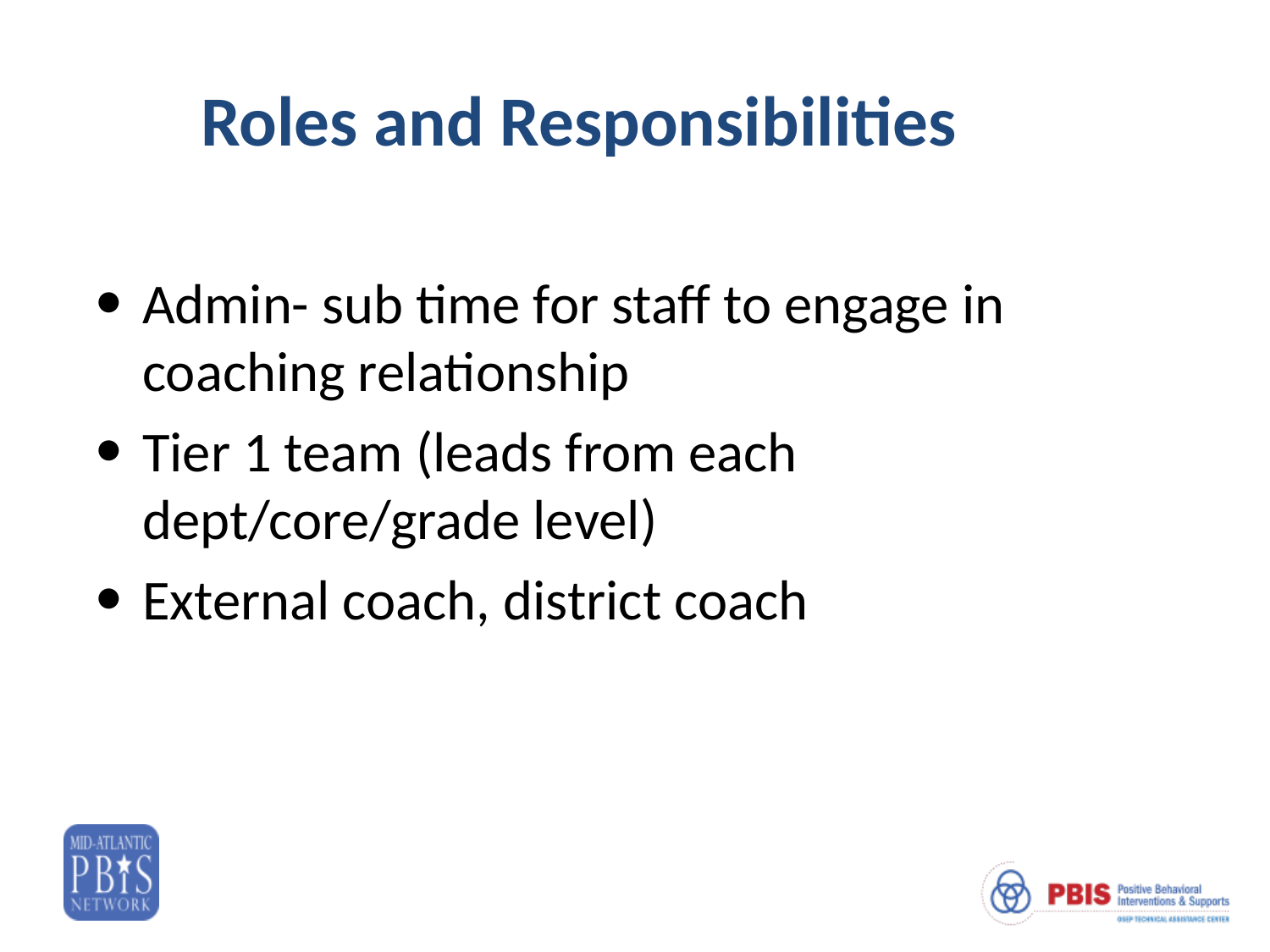

# Roles and Responsibilities
Admin- sub time for staff to engage in coaching relationship
Tier 1 team (leads from each dept/core/grade level)
External coach, district coach